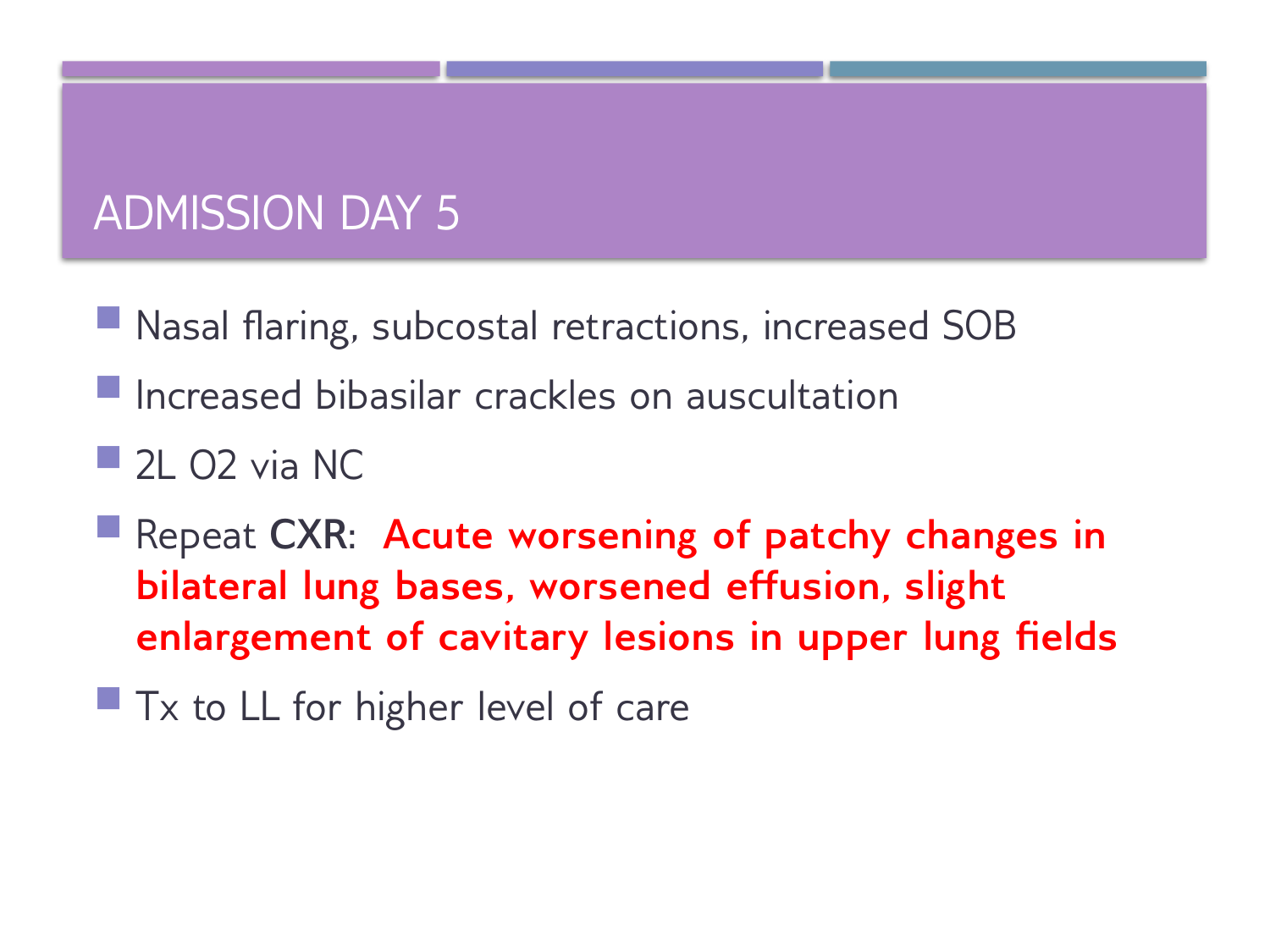

# ADMISSION DAY 5
Nasal flaring, subcostal retractions, increased SOB
Increased bibasilar crackles on auscultation
2L O2 via NC
Repeat CXR:  Acute worsening of patchy changes in bilateral lung bases, worsened effusion, slight enlargement of cavitary lesions in upper lung fields
Tx to LL for higher level of care